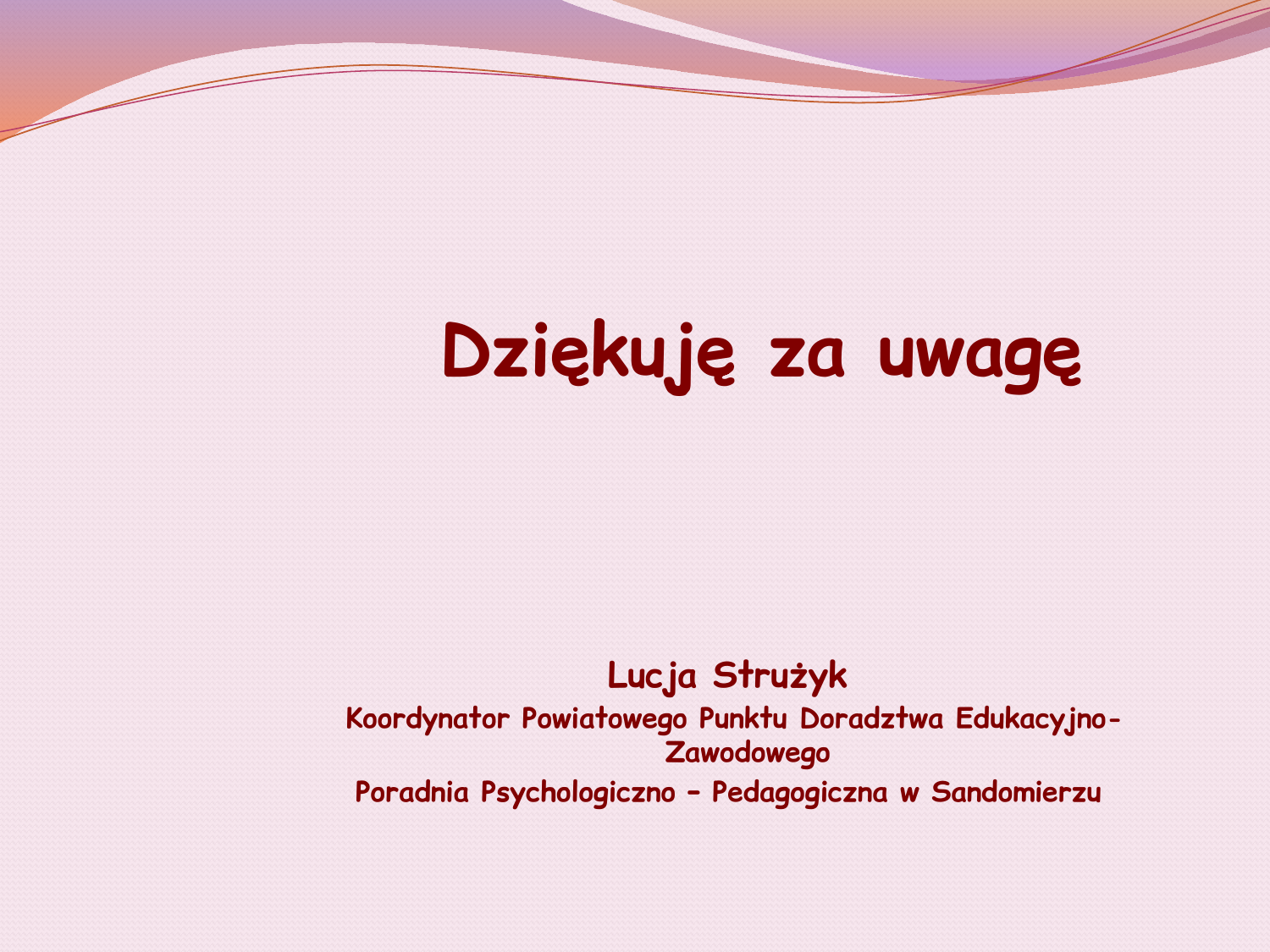

# Dziękuję za uwagę
Lucja Strużyk
Koordynator Powiatowego Punktu Doradztwa Edukacyjno-Zawodowego
Poradnia Psychologiczno – Pedagogiczna w Sandomierzu